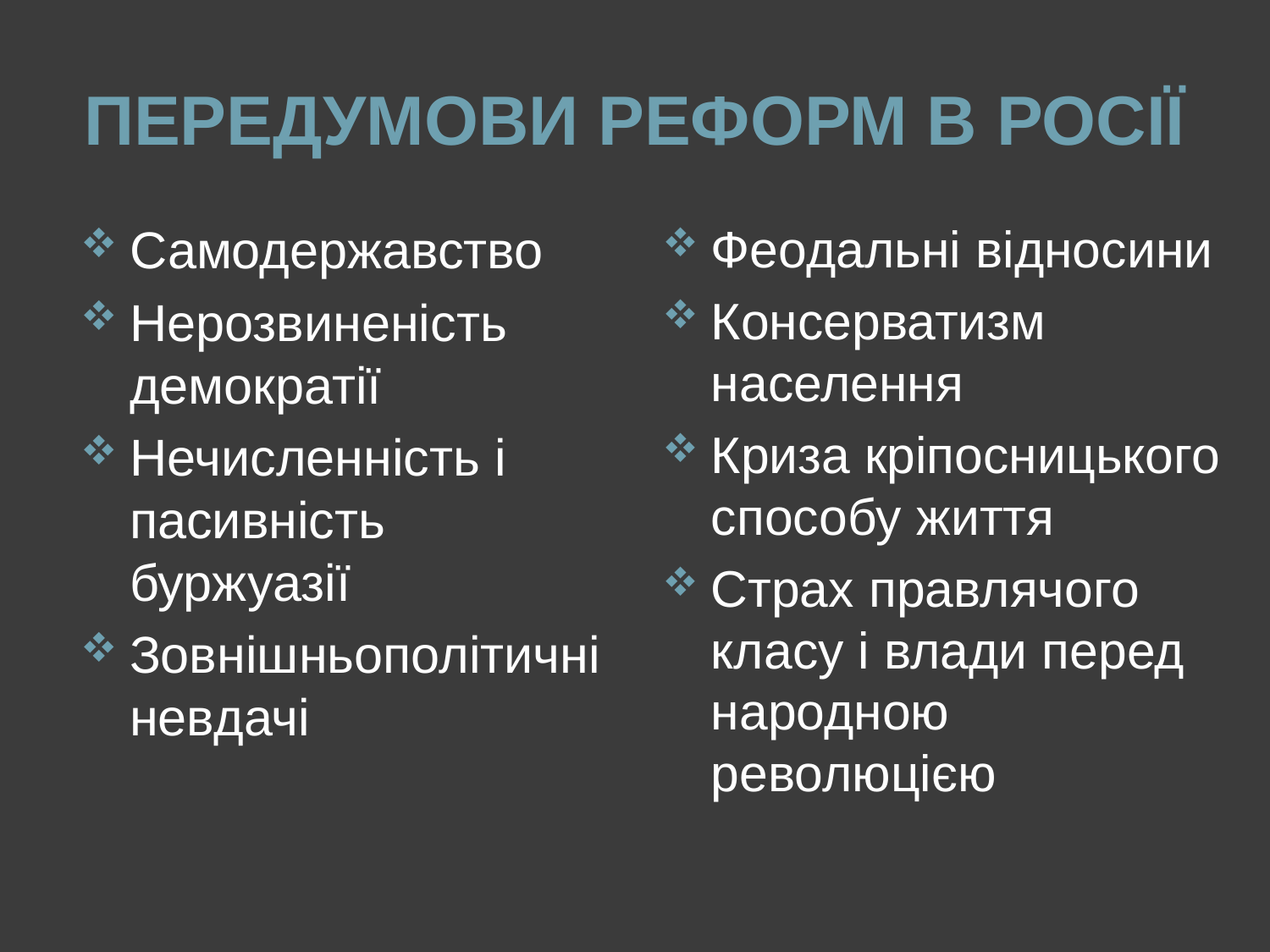

# Передумови реформ в Росії
Самодержавство
Нерозвиненість демократії
Нечисленність і пасивність буржуазії
Зовнішньополітичні невдачі
Феодальні відносини
Консерватизм населення
Криза кріпосницького способу життя
Страх правлячого класу і влади перед народною революцією